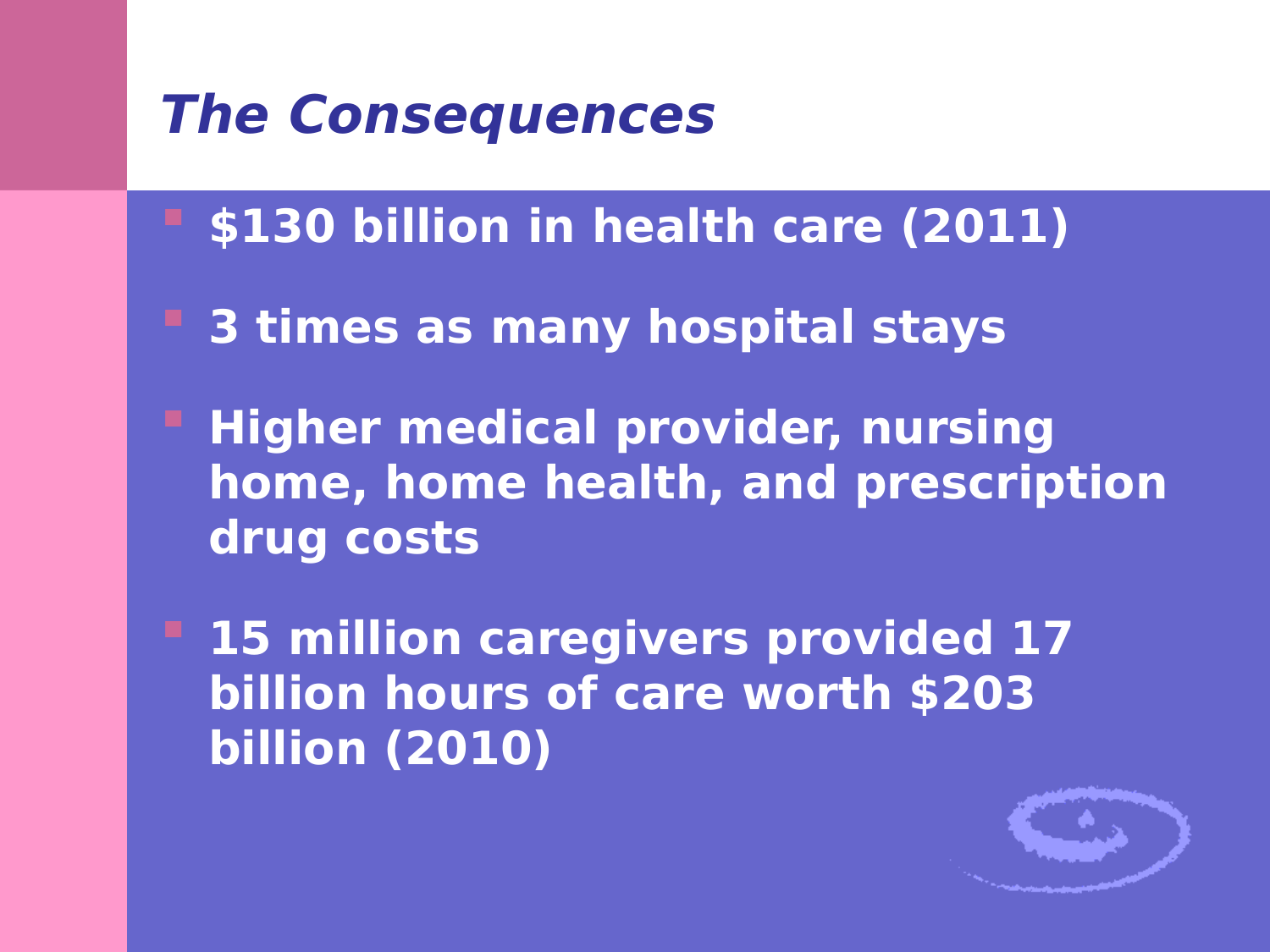

The Consequences
$130 billion in health care (2011)
3 times as many hospital stays
Higher medical provider, nursing home, home health, and prescription drug costs
15 million caregivers provided 17 billion hours of care worth $203 billion (2010)